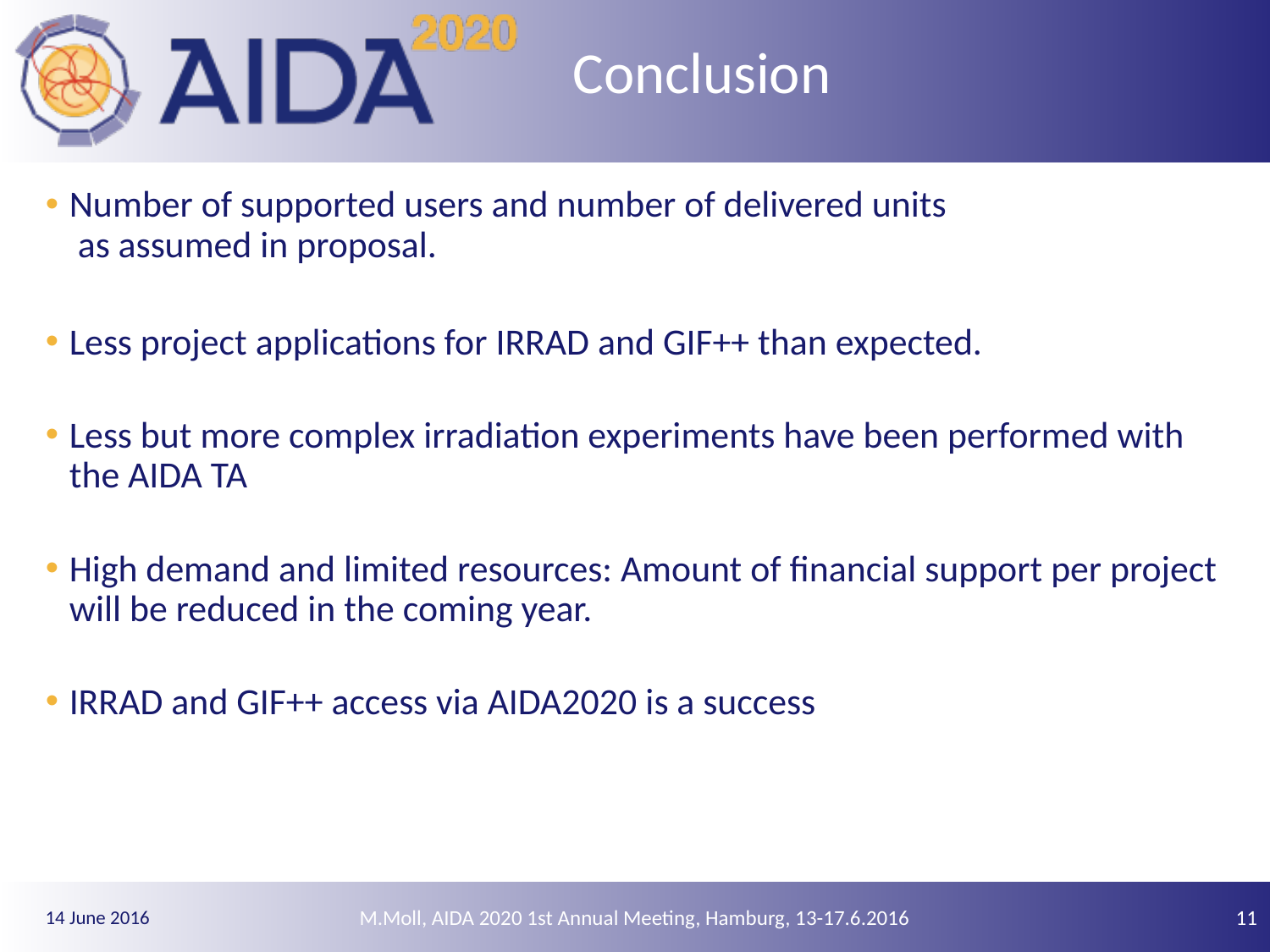

# Conclusion
Number of supported users and number of delivered units
 as assumed in proposal.
Less project applications for IRRAD and GIF++ than expected.
Less but more complex irradiation experiments have been performed with the AIDA TA
High demand and limited resources: Amount of financial support per project will be reduced in the coming year.
IRRAD and GIF++ access via AIDA2020 is a success
M.Moll, AIDA 2020 1st Annual Meeting, Hamburg, 13-17.6.2016
11
14 June 2016